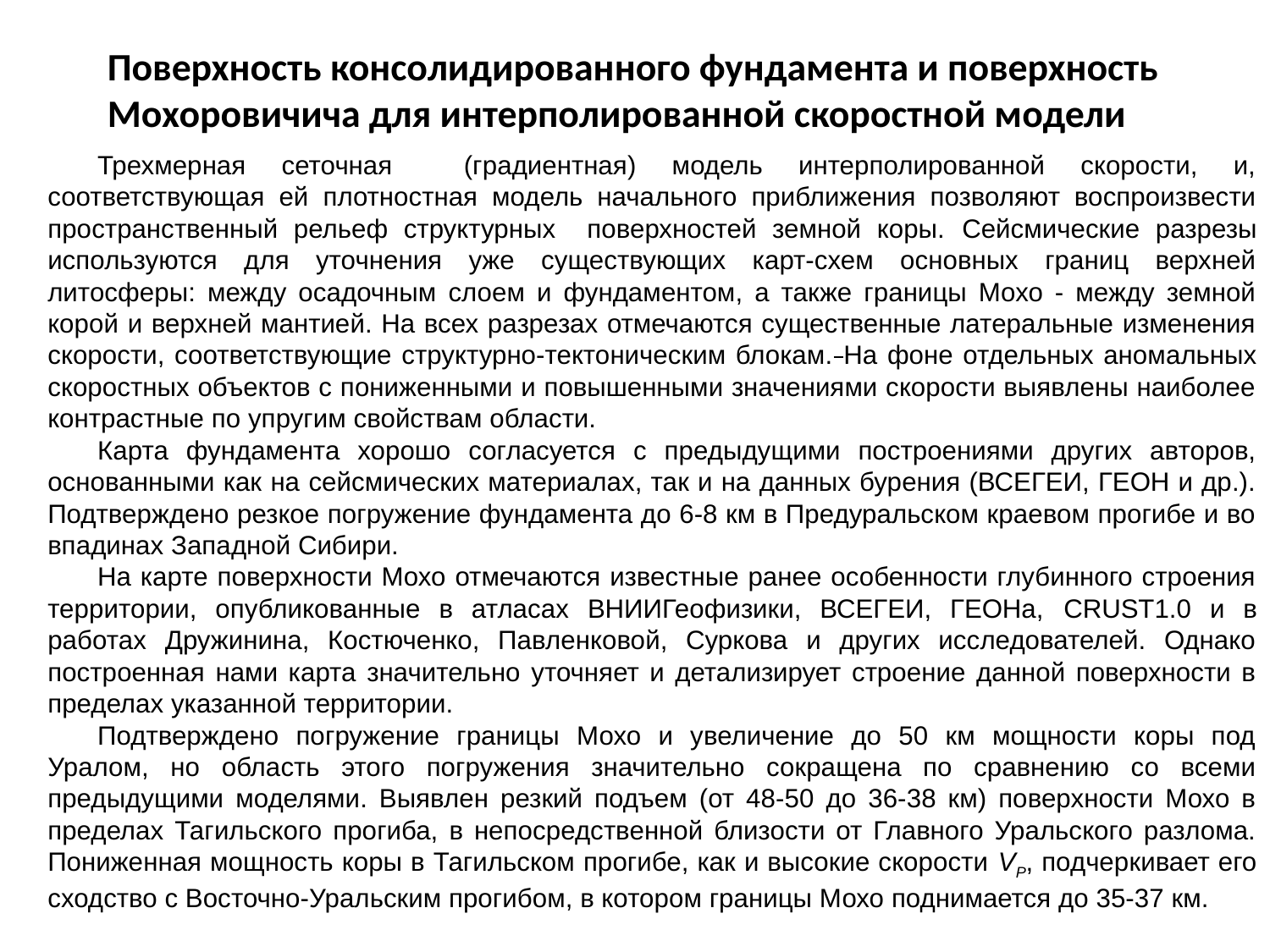

Поверхность консолидированного фундамента и поверхность Мохоровичича для интерполированной скоростной модели
Трехмерная сеточная  (градиентная) модель интерполированной скорости, и, соответствующая ей плотностная модель начального приближения позволяют воспроизвести пространственный рельеф структурных  поверхностей земной коры. Сейсмические разрезы используются для уточнения уже существующих карт-схем основных границ верхней литосферы: между осадочным слоем и фундаментом, а также границы Мохо - между земной корой и верхней мантией. На всех разрезах отмечаются существенные латеральные изменения скорости, соответствующие структурно-тектоническим блокам. На фоне отдельных аномальных скоростных объектов с пониженными и повышенными значениями скорости выявлены наиболее контрастные по упругим свойствам области.
Карта фундамента хорошо согласуется с предыдущими построениями других авторов, основанными как на сейсмических материалах, так и на данных бурения (ВСЕГЕИ, ГЕОН и др.). Подтверждено резкое погружение фундамента до 6-8 км в Предуральском краевом прогибе и во впадинах Западной Сибири.
На карте поверхности Мохо отмечаются известные ранее особенности глубинного строения территории, опубликованные в атласах ВНИИГеофизики, ВСЕГЕИ, ГЕОНа, CRUST1.0 и в работах Дружинина, Костюченко, Павленковой, Суркова и других исследователей. Однако построенная нами карта значительно уточняет и детализирует строение данной поверхности в пределах указанной территории.
Подтверждено погружение границы Мохо и увеличение до 50 км мощности коры под Уралом, но область этого погружения значительно сокращена по сравнению со всеми предыдущими моделями. Выявлен резкий подъем (от 48-50 до 36-38 км) поверхности Мохо в пределах Тагильского прогиба, в непосредственной близости от Главного Уральского разлома. Пониженная мощность коры в Тагильском прогибе, как и высокие скорости VР, подчеркивает его сходство с Восточно-Уральским прогибом, в котором границы Мохо поднимается до 35-37 км.